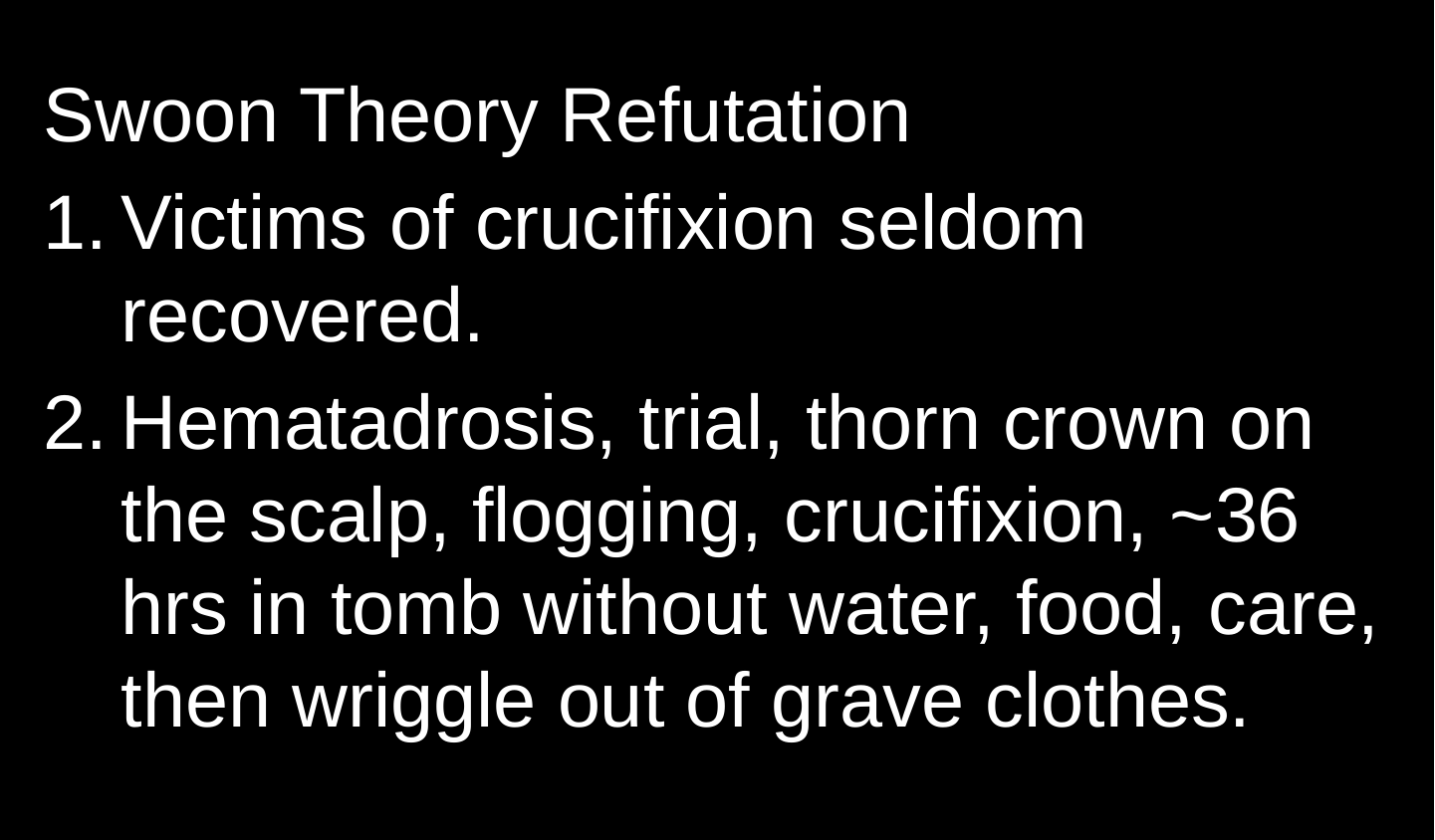

Swoon Theory Refutation
Victims of crucifixion seldom recovered.
Hematadrosis, trial, thorn crown on the scalp, flogging, crucifixion, ~36 hrs in tomb without water, food, care, then wriggle out of grave clothes.